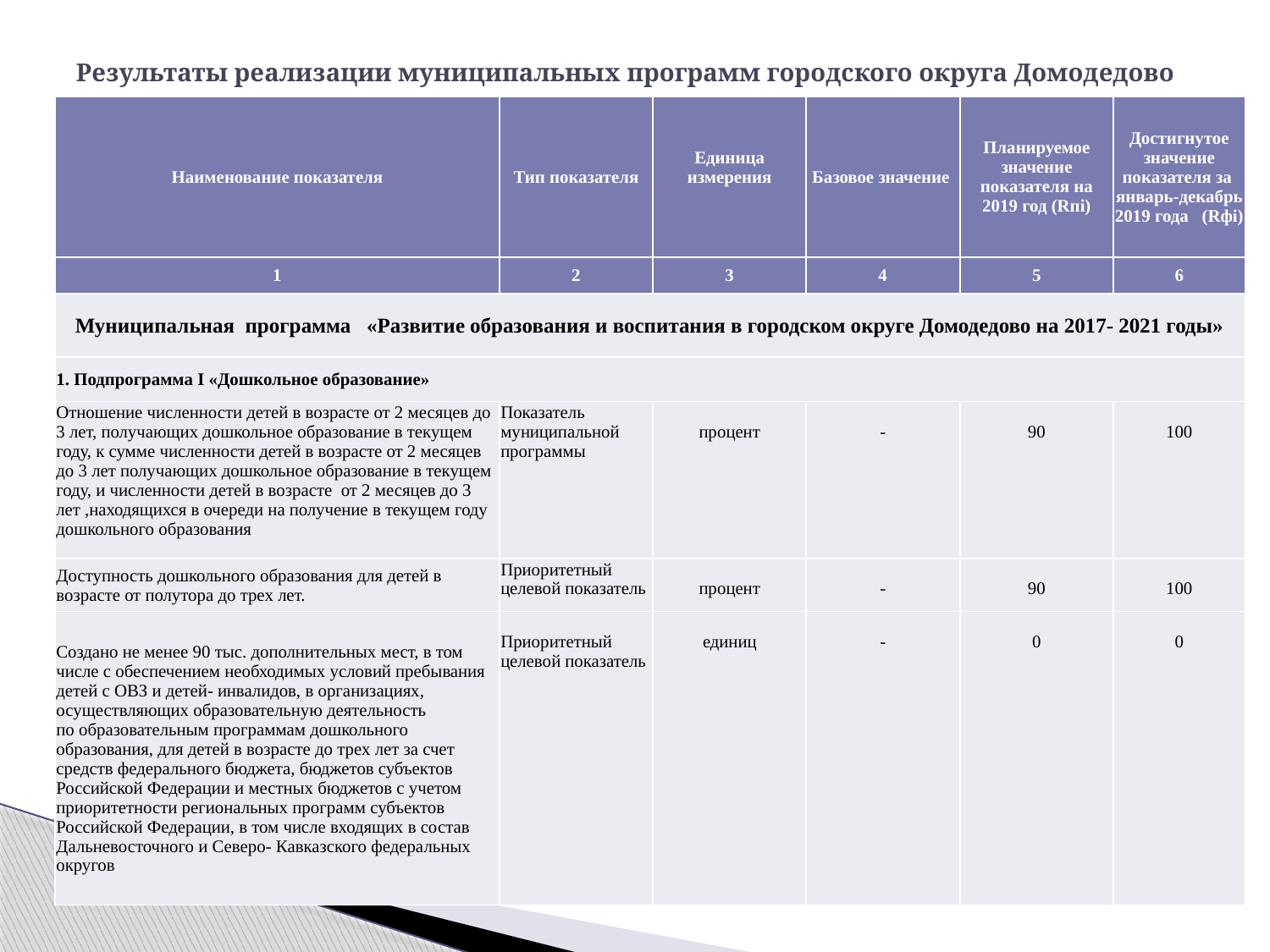

# Результаты реализации муниципальных программ городского округа Домодедово
| Наименование показателя | Тип показателя | Единица измерения | Базовое значение | Планируемое значение показателя на 2019 год (Rпi) | Достигнутое значение показателя за январь-декабрь 2019 года (Rфi) |
| --- | --- | --- | --- | --- | --- |
| 1 | 2 | 3 | 4 | 5 | 6 |
| Муниципальная программа «Развитие образования и воспитания в городском округе Домодедово на 2017- 2021 годы» |  |  |  |  |  |
| 1. Подпрограмма I «Дошкольное образование» |  |  |  |  |  |
| Отношение численности детей в возрасте от 2 месяцев до 3 лет, получающих дошкольное образование в текущем году, к сумме численности детей в возрасте от 2 месяцев до 3 лет получающих дошкольное образование в текущем году, и численности детей в возрасте от 2 месяцев до 3 лет ,находящихся в очереди на получение в текущем году дошкольного образования | Показатель муниципальной программы | процент | - | 90 | 100 |
| Доступность дошкольного образования для детей в возрасте от полутора до трех лет. | Приоритетный целевой показатель | процент | - | 90 | 100 |
| Создано не менее 90 тыс. дополнительных мест, в том числе с обеспечением необходимых условий пребывания детей с ОВЗ и детей- инвалидов, в организациях, осуществляющих образовательную деятельность по образовательным программам дошкольного образования, для детей в возрасте до трех лет за счет средств федерального бюджета, бюджетов субъектов Российской Федерации и местных бюджетов с учетом приоритетности региональных программ субъектов Российской Федерации, в том числе входящих в состав Дальневосточного и Северо- Кавказского федеральных округов | Приоритетный целевой показатель | единиц | - | 0 | 0 |